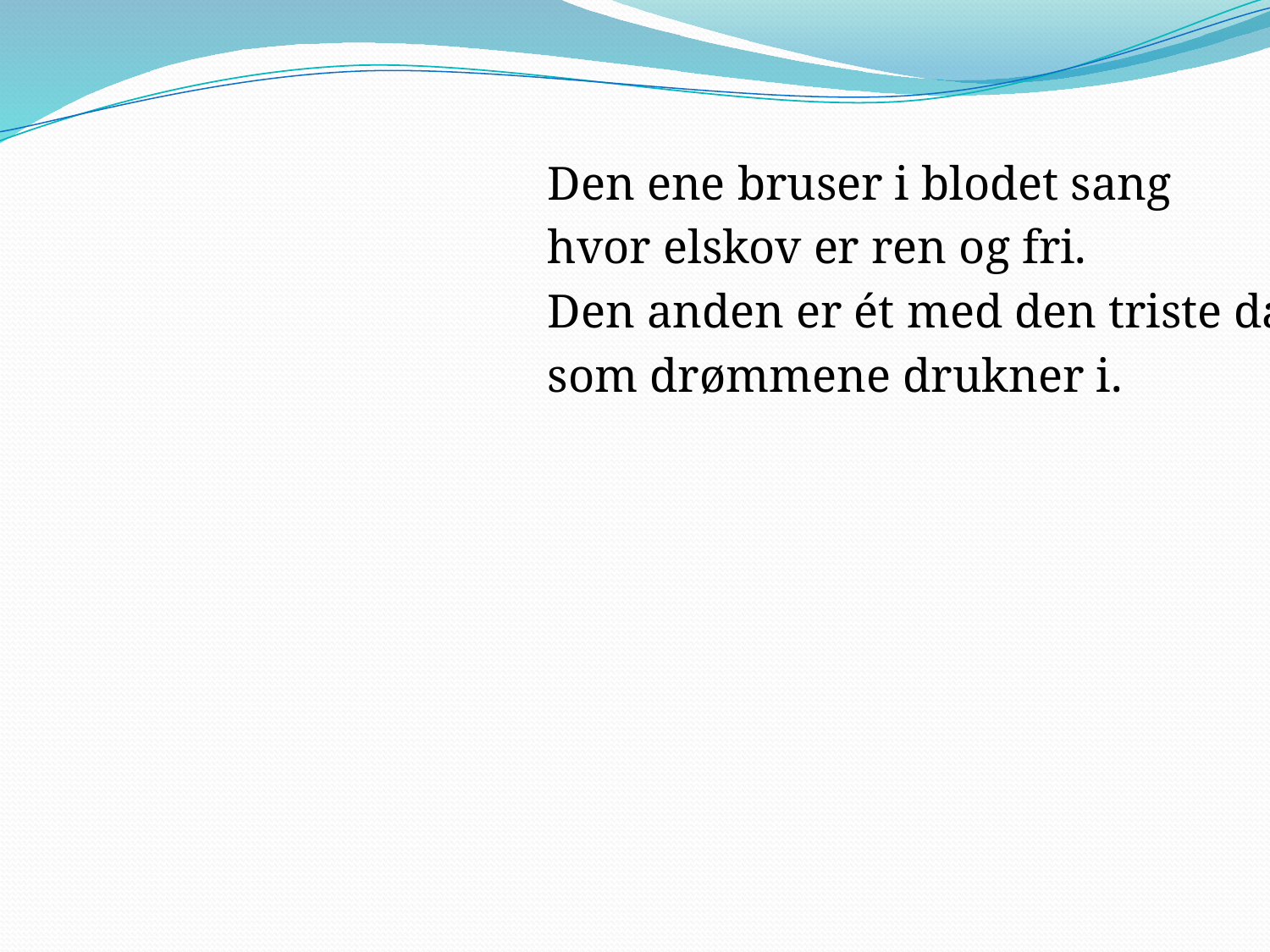

Den ene bruser i blodet sang
hvor elskov er ren og fri.
Den anden er ét med den triste dag.
som drømmene drukner i.